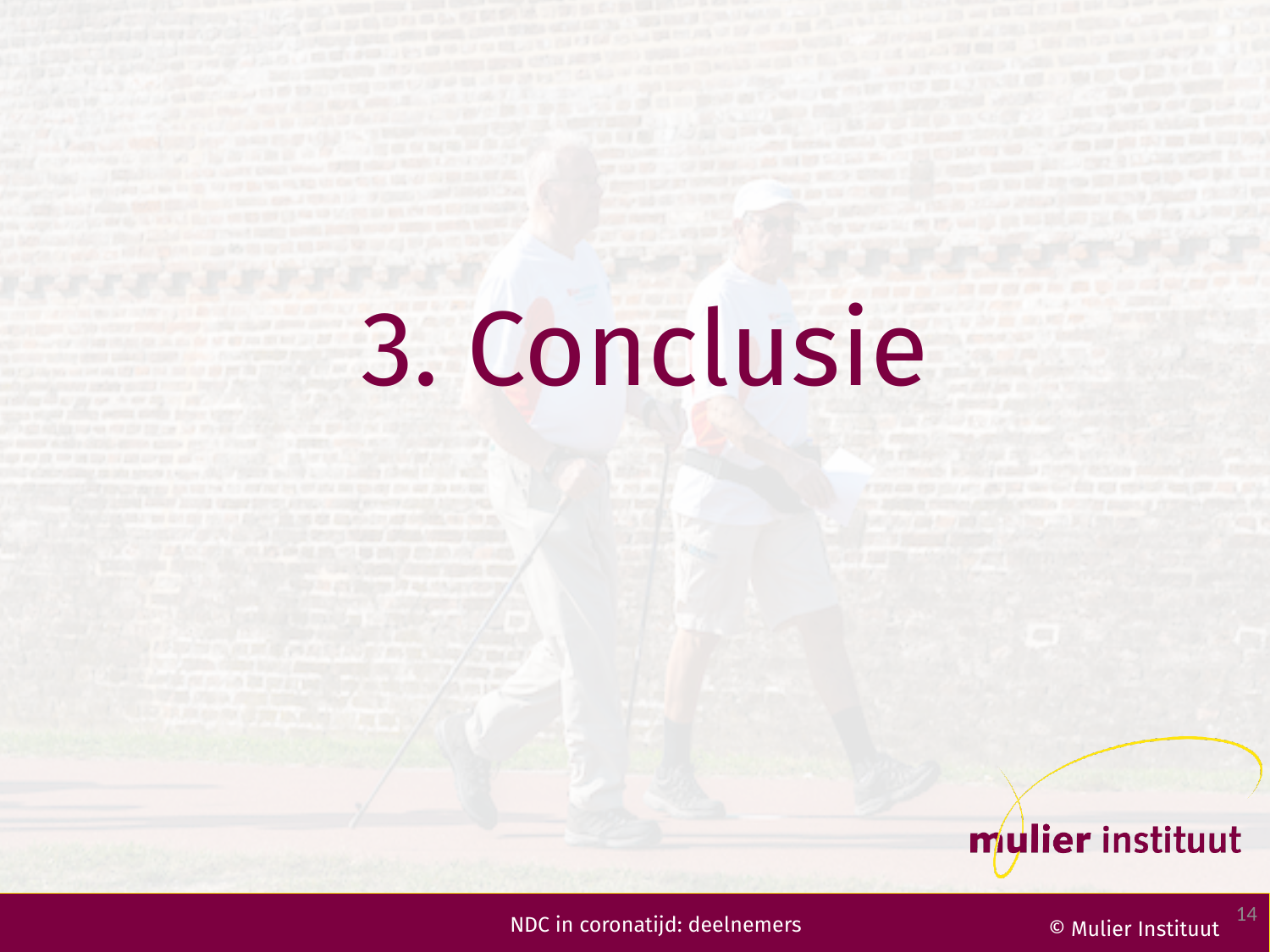

# 3. Conclusie
14
NDC in coronatijd: deelnemers